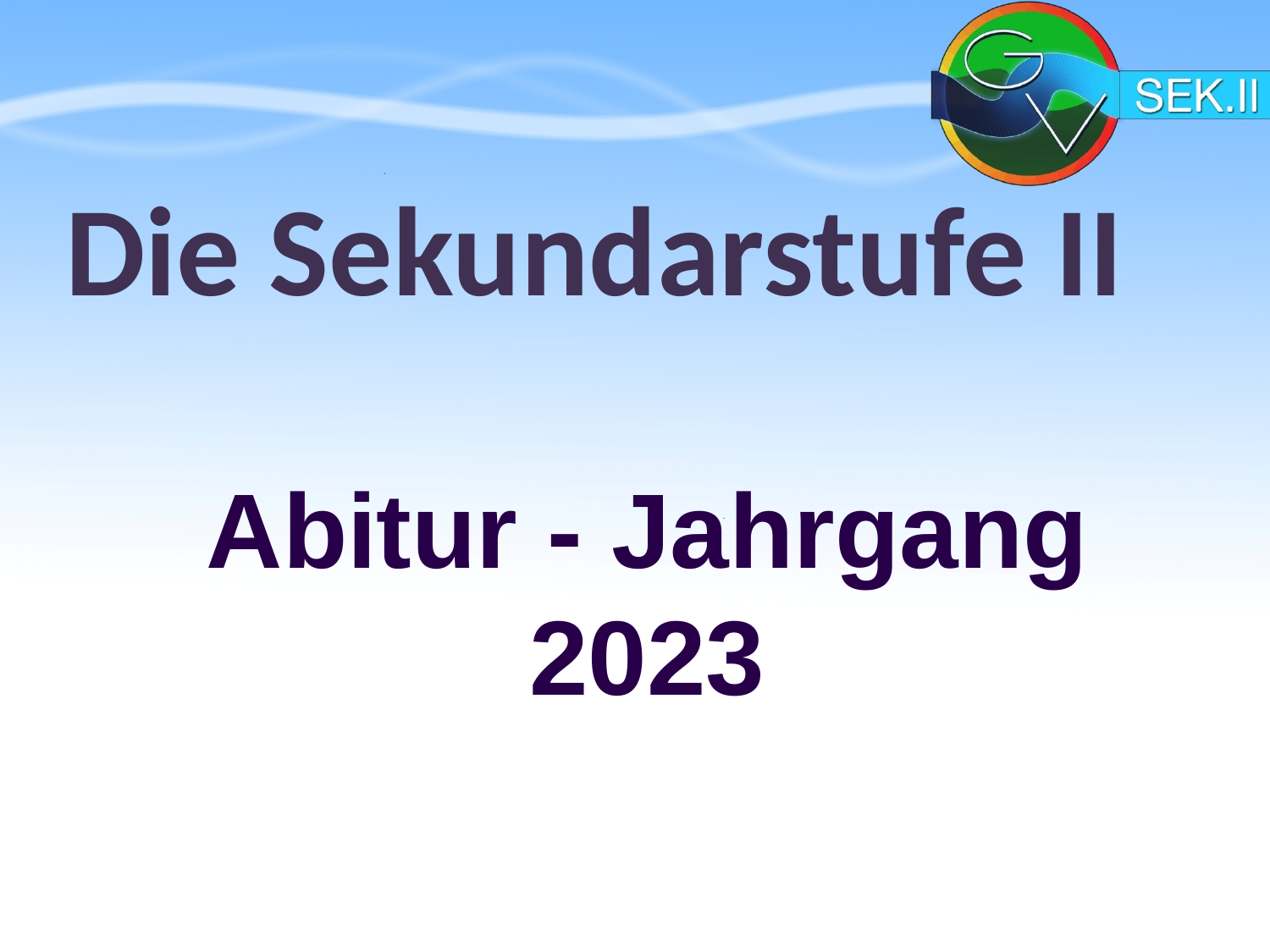

# Die Sekundarstufe II

Abitur - Jahrgang 2023